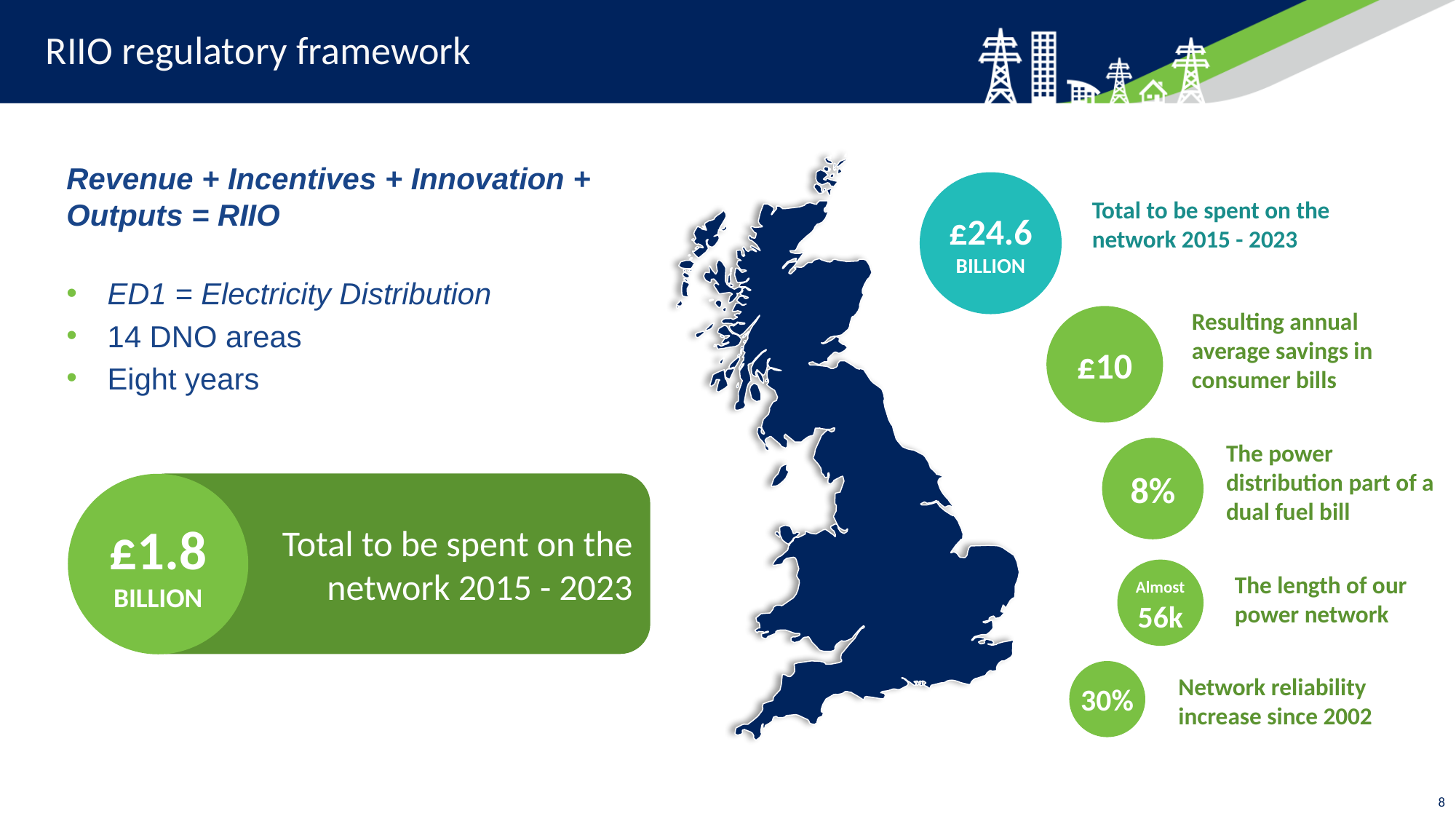

# RIIO regulatory framework
Revenue + Incentives + Innovation + Outputs = RIIO
ED1 = Electricity Distribution
14 DNO areas
Eight years

£24.6 BILLION
Total to be spent on the network 2015 - 2023
£10
Resulting annual average savings in consumer bills
8%
The power distribution part of a dual fuel bill
Total to be spent on the network 2015 - 2023
£1.8 BILLION
Almost 56k
The length of our power network
30%
Network reliability increase since 2002